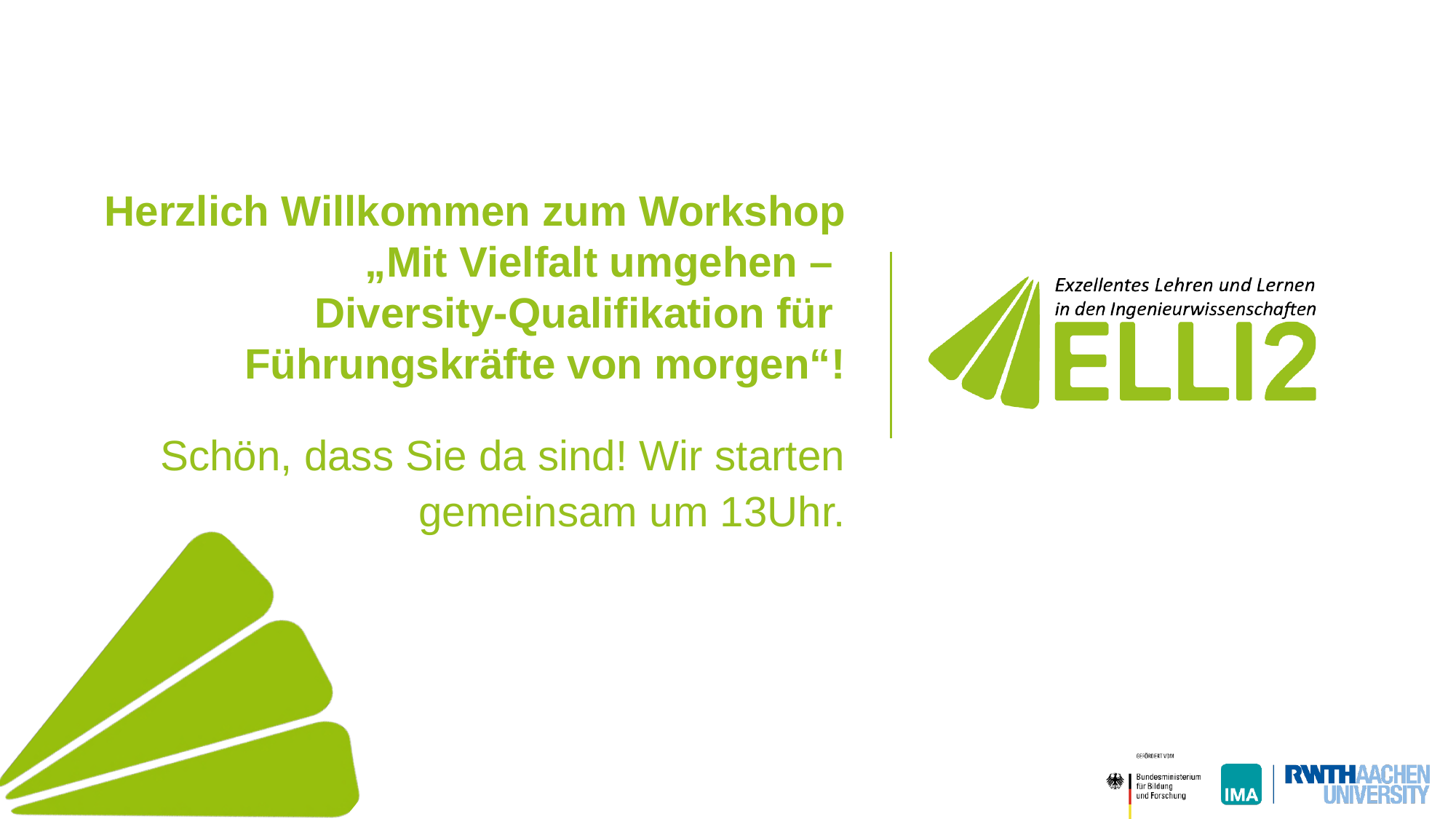

Herzlich Willkommen zum Workshop „Mit Vielfalt umgehen –
Diversity-Qualifikation für
Führungskräfte von morgen“!

Schön, dass Sie da sind! Wir starten gemeinsam um 13Uhr.